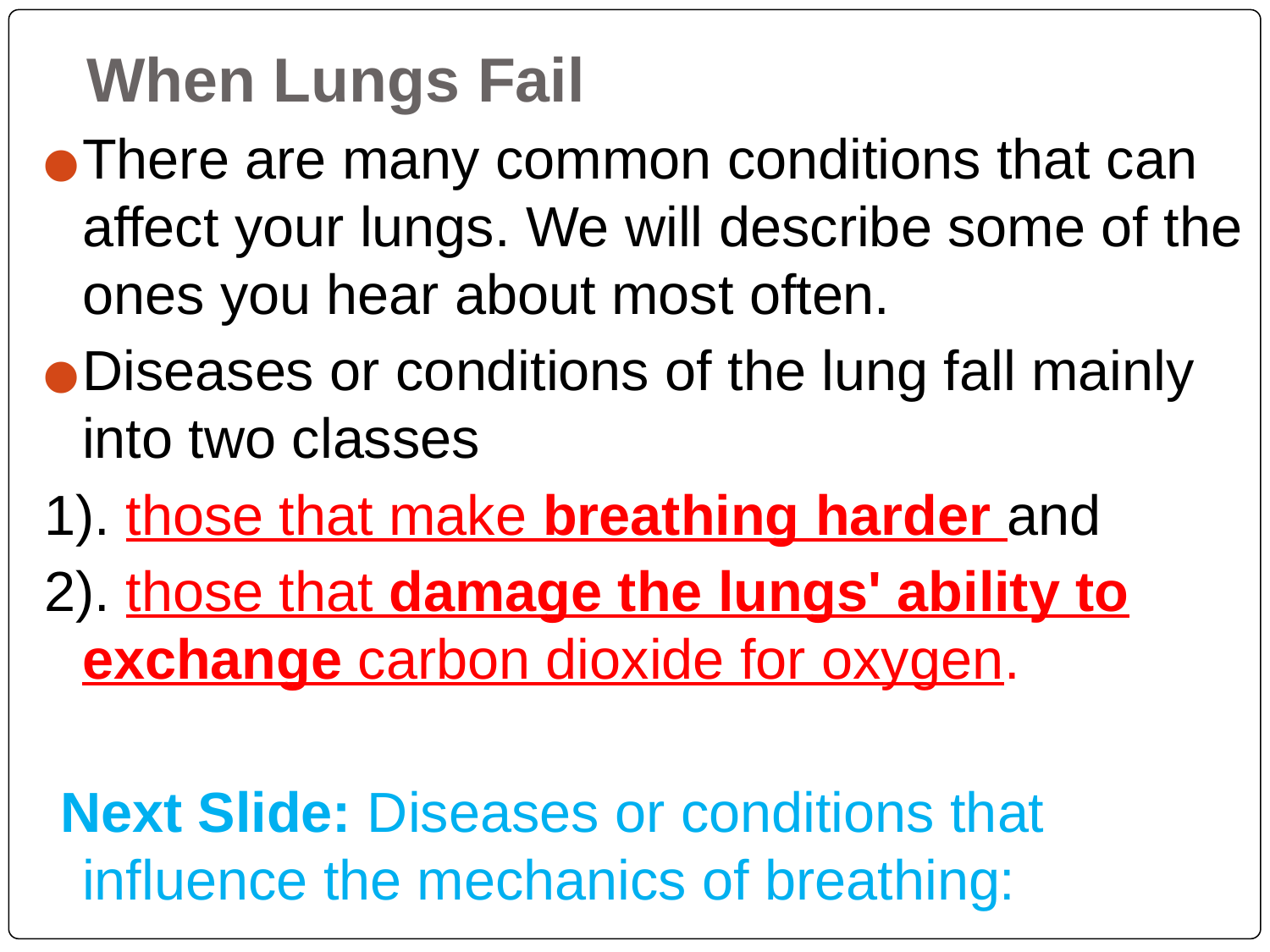

# When Lungs Fail
There are many common conditions that can affect your lungs. We will describe some of the ones you hear about most often.
Diseases or conditions of the lung fall mainly into two classes
1). those that make breathing harder and
2). those that damage the lungs' ability to exchange carbon dioxide for oxygen.

 Next Slide: Diseases or conditions that influence the mechanics of breathing: